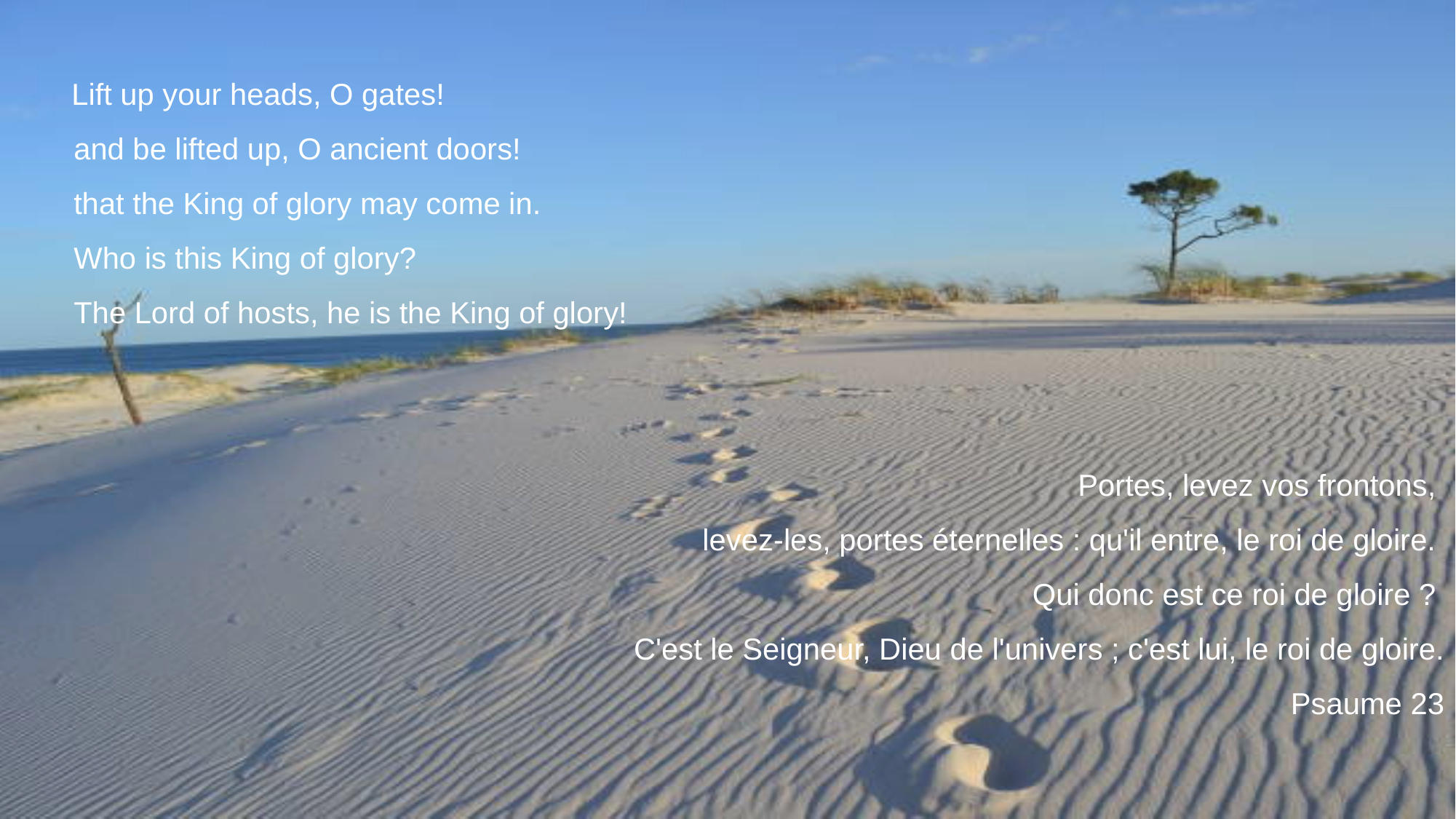

Lift up your heads, O gates!
 and be lifted up, O ancient doors!
 that the King of glory may come in.
 Who is this King of glory?
 The Lord of hosts, he is the King of glory!
Portes, levez vos frontons,
levez-les, portes éternelles : qu'il entre, le roi de gloire.
Qui donc est ce roi de gloire ?
C'est le Seigneur, Dieu de l'univers ; c'est lui, le roi de gloire.
Psaume 23